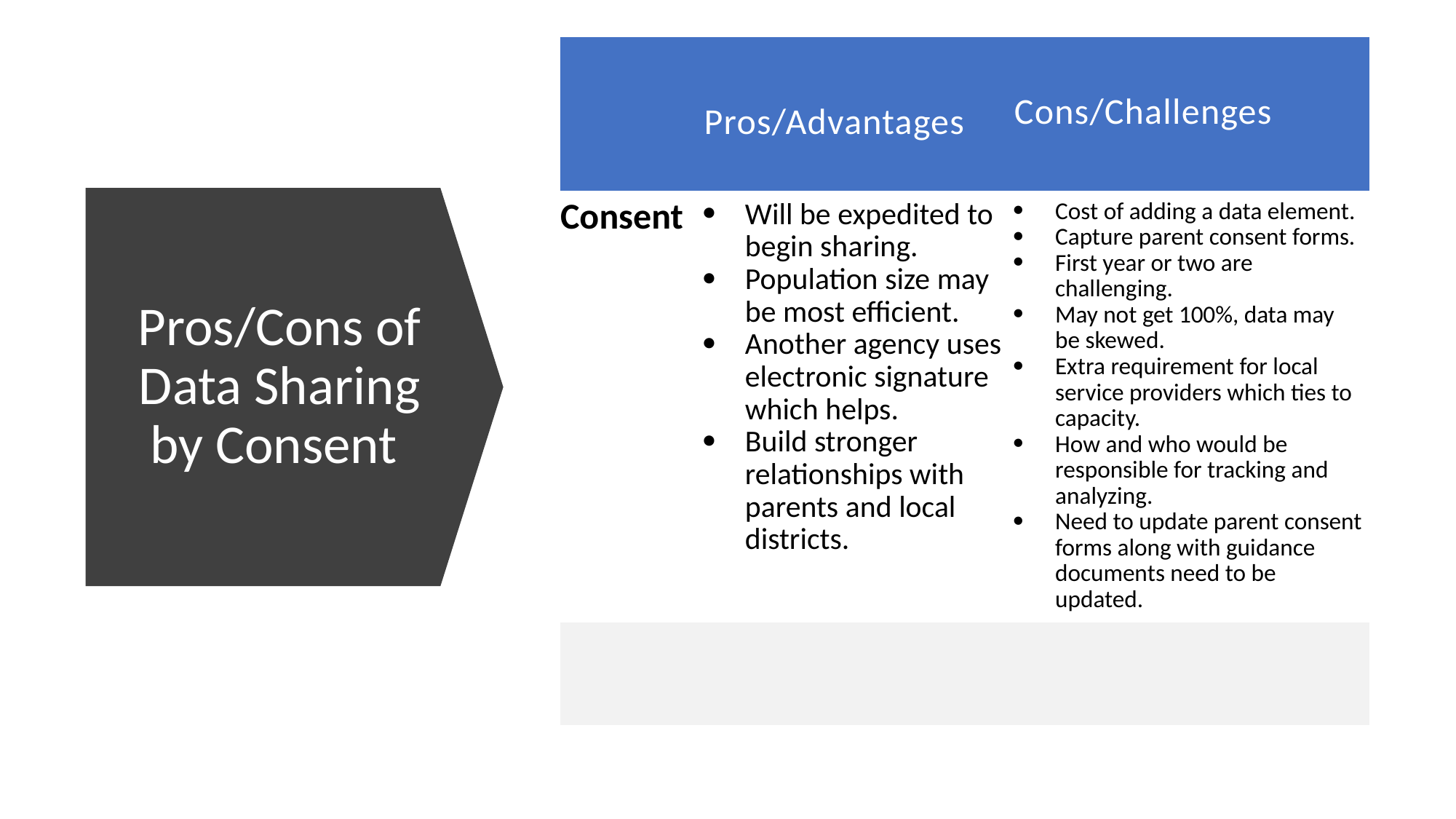

|  | Pros/Advantages | Cons/Challenges |
| --- | --- | --- |
| Consent | Will be expedited to begin sharing. Population size may be most efficient. Another agency uses electronic signature which helps. Build stronger relationships with parents and local districts. | Cost of adding a data element. Capture parent consent forms. First year or two are challenging. May not get 100%, data may be skewed. Extra requirement for local service providers which ties to capacity. How and who would be responsible for tracking and analyzing. Need to update parent consent forms along with guidance documents need to be updated. |
|  |  |  |

# Pros/Cons of Data Sharing by Consent